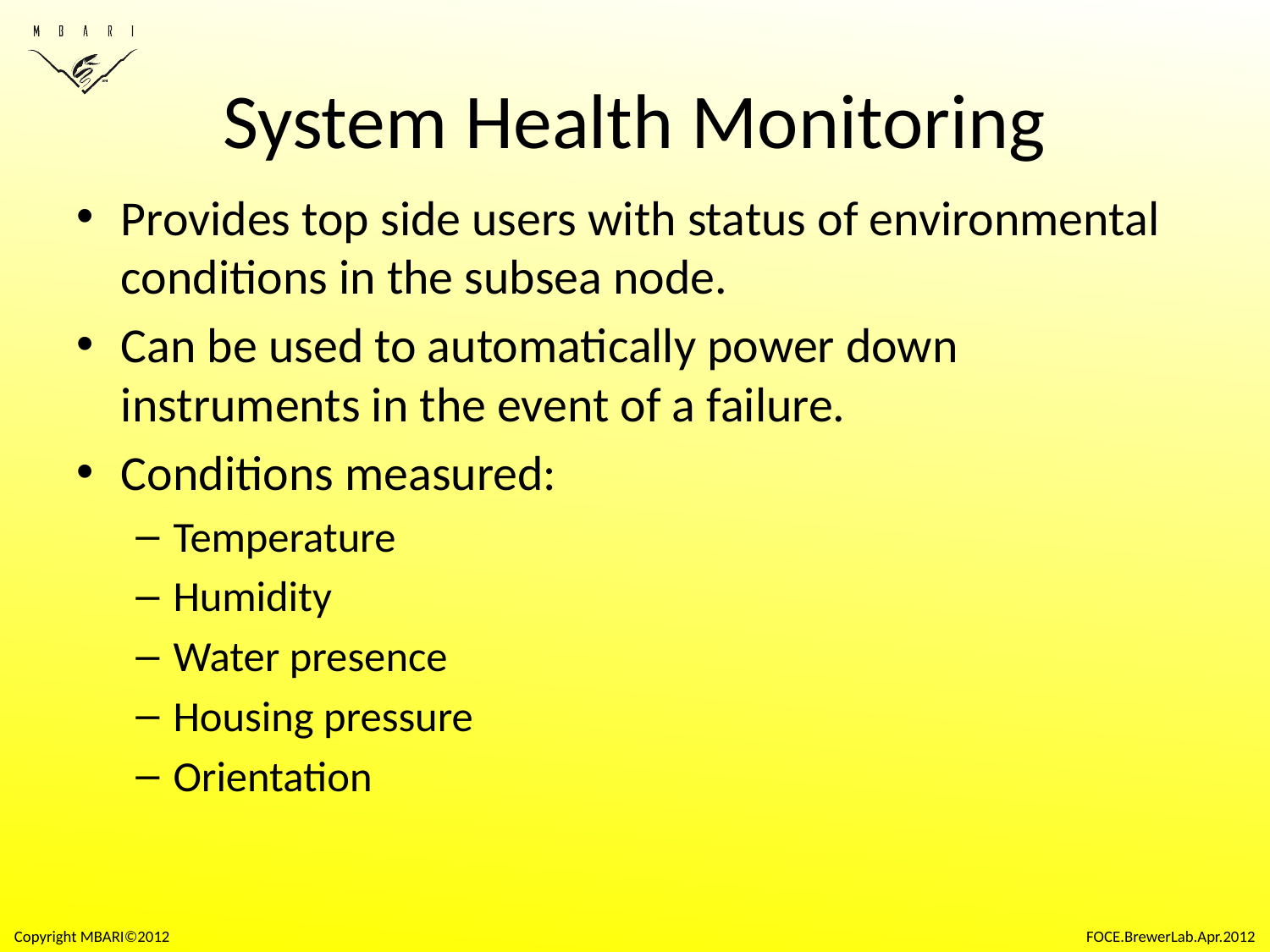

# System Health Monitoring
Provides top side users with status of environmental conditions in the subsea node.
Can be used to automatically power down instruments in the event of a failure.
Conditions measured:
Temperature
Humidity
Water presence
Housing pressure
Orientation